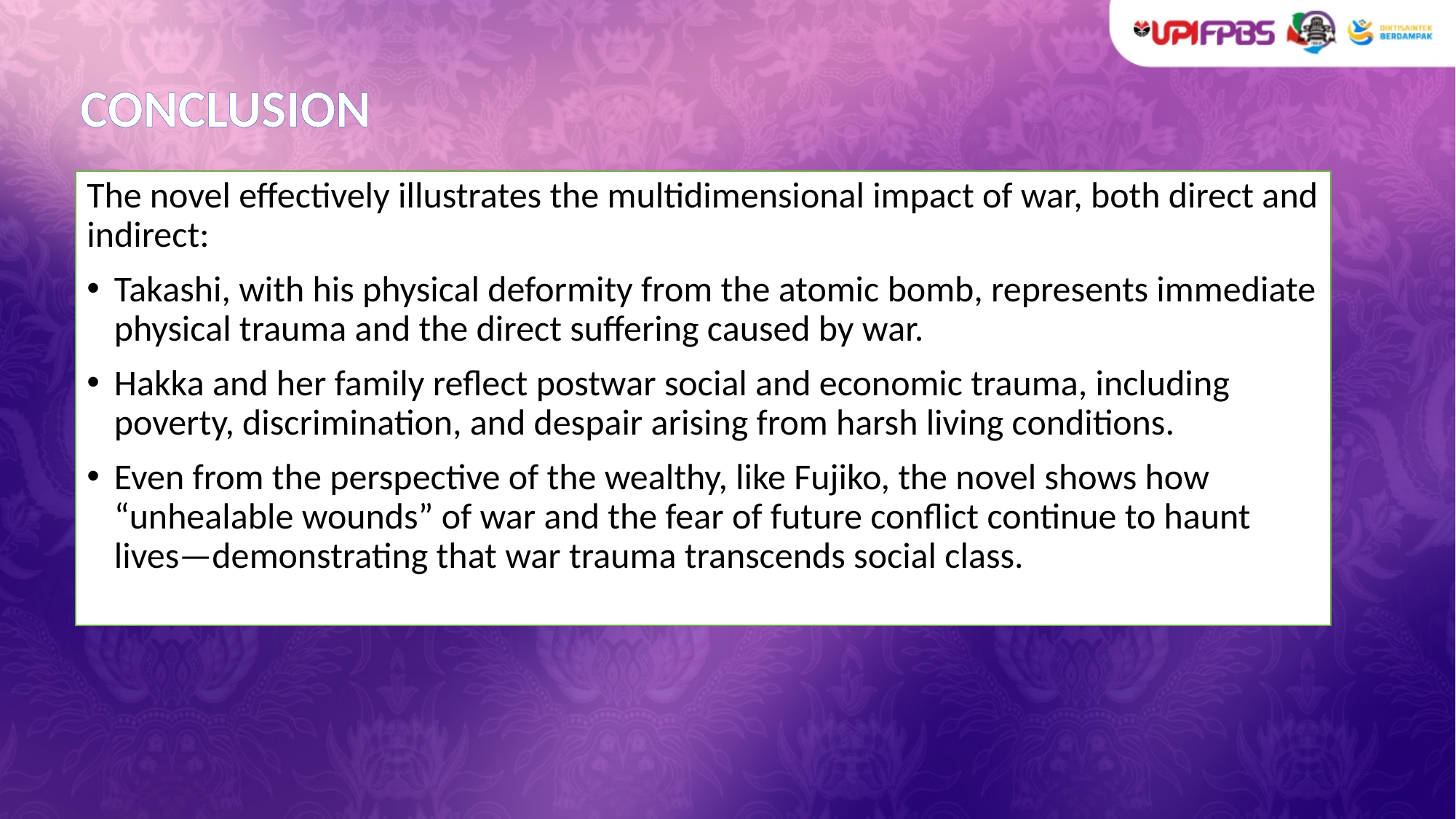

# CONCLUSION
The novel effectively illustrates the multidimensional impact of war, both direct and indirect:
Takashi, with his physical deformity from the atomic bomb, represents immediate physical trauma and the direct suffering caused by war.
Hakka and her family reflect postwar social and economic trauma, including poverty, discrimination, and despair arising from harsh living conditions.
Even from the perspective of the wealthy, like Fujiko, the novel shows how “unhealable wounds” of war and the fear of future conflict continue to haunt lives—demonstrating that war trauma transcends social class.